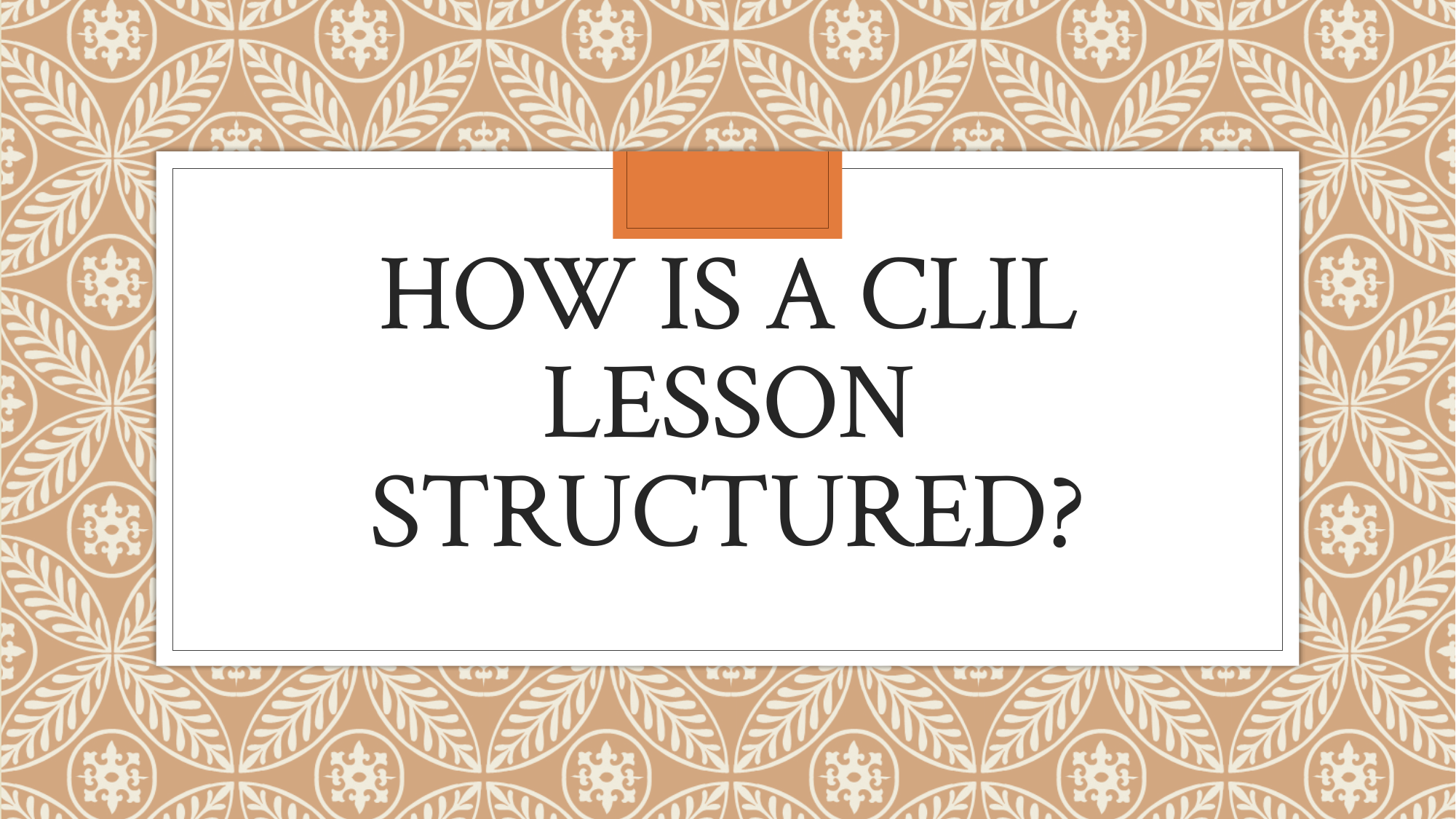

# How is a CLIL lesson structured?